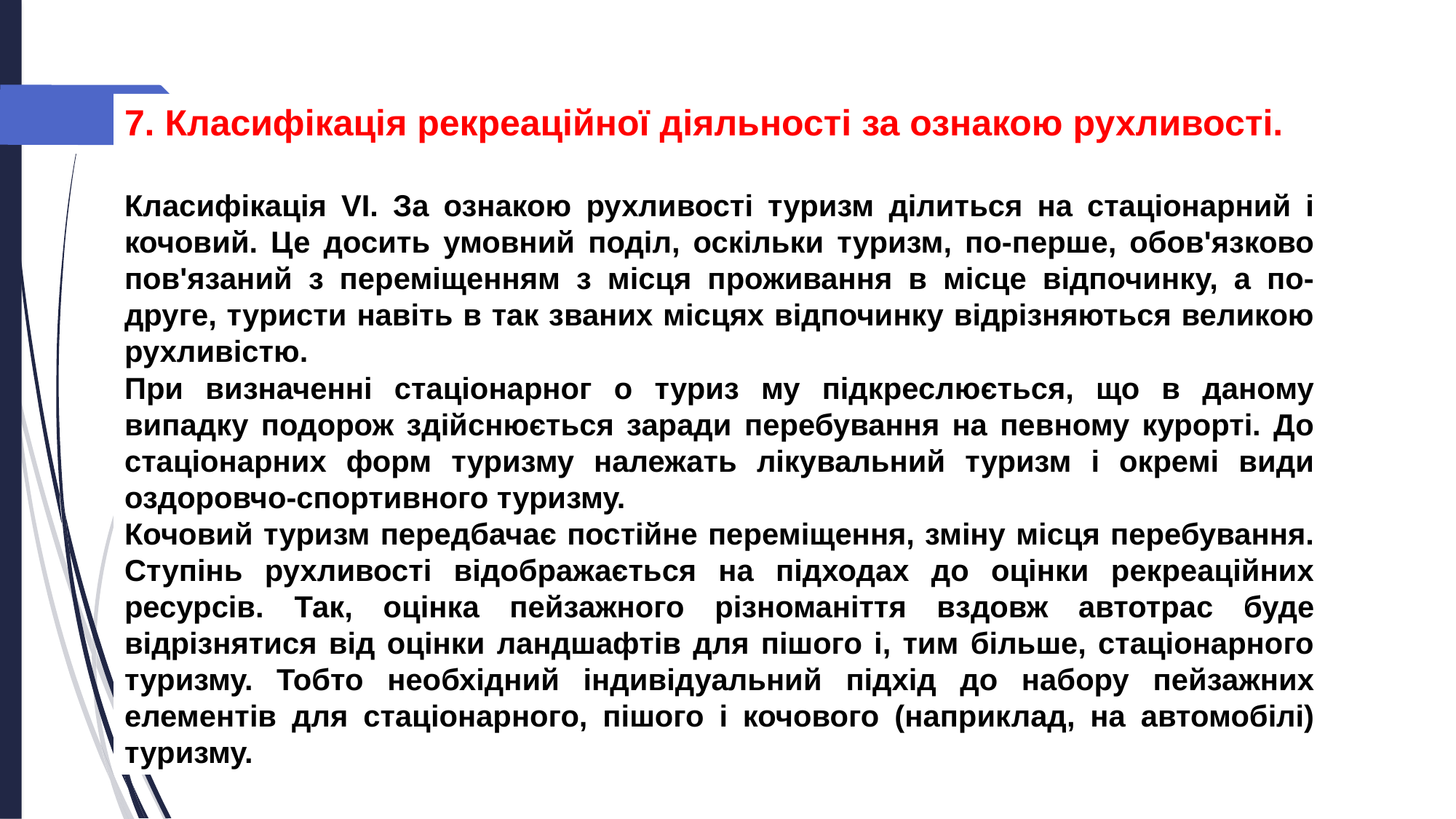

7. Класифікація рекреаційної діяльності за ознакою рухливості.

Класифікація VІ. За ознакою рухливості туризм ділиться на стаціонарний і кочовий. Це досить умовний поділ, оскільки туризм, по-перше, обов'язково пов'язаний з переміщенням з місця проживання в місце відпочинку, а по-друге, туристи навіть в так званих місцях відпочинку відрізняються великою рухливістю.
При визначенні стаціонарног о туриз му підкреслюється, що в даному випадку подорож здійснюється заради перебування на певному курорті. До стаціонарних форм туризму належать лікувальний туризм і окремі види оздоровчо-спортивного туризму.
Кочовий туризм передбачає постійне переміщення, зміну місця перебування. Ступінь рухливості відображається на підходах до оцінки рекреаційних ресурсів. Так, оцінка пейзажного різноманіття вздовж автотрас буде відрізнятися від оцінки ландшафтів для пішого і, тим більше, стаціонарного туризму. Тобто необхідний індивідуальний підхід до набору пейзажних елементів для стаціонарного, пішого і кочового (наприклад, на автомобілі) туризму.